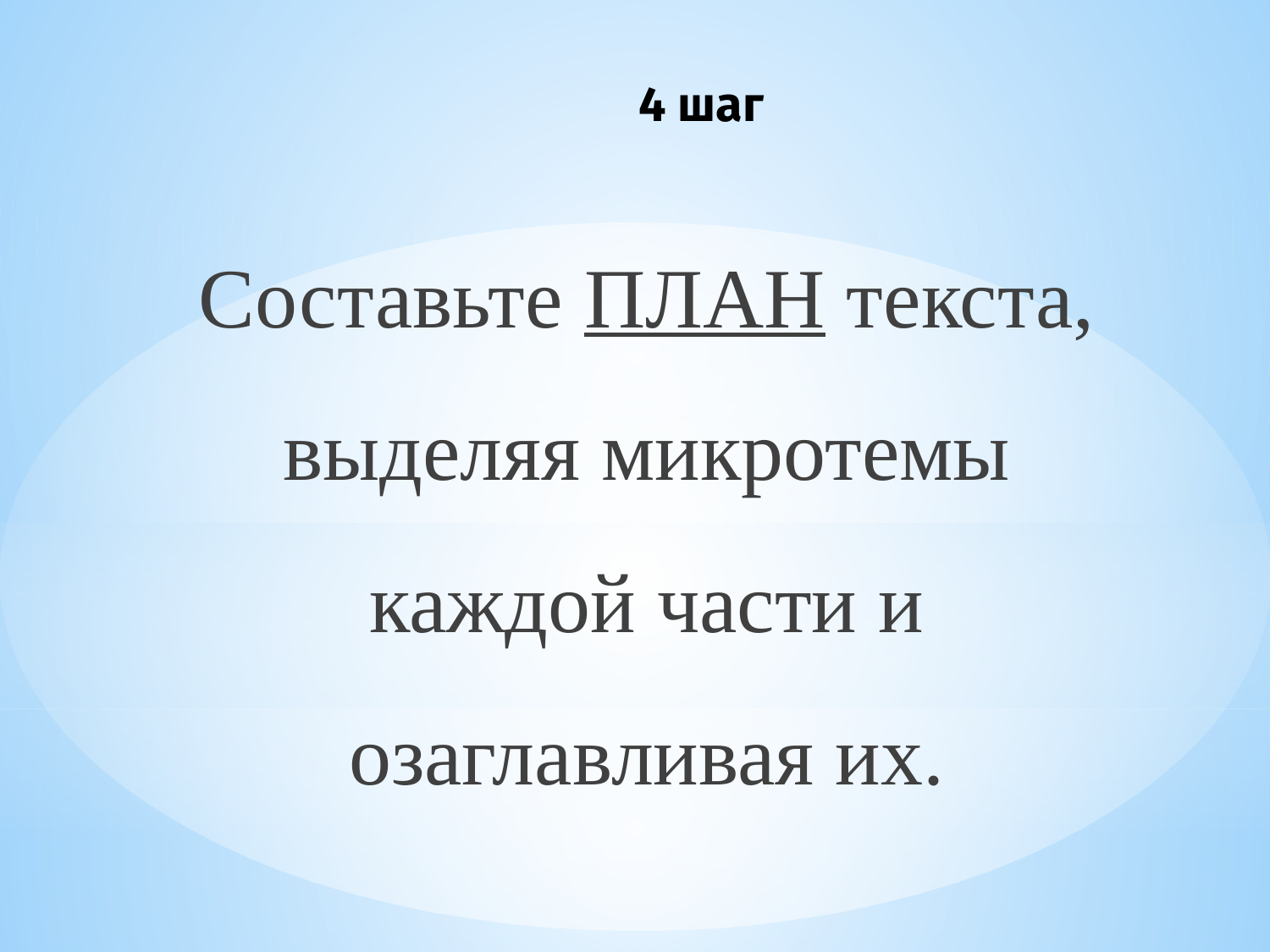

# 4 шаг
Составьте ПЛАН текста, выделяя микротемы каждой части и озаглавливая их.